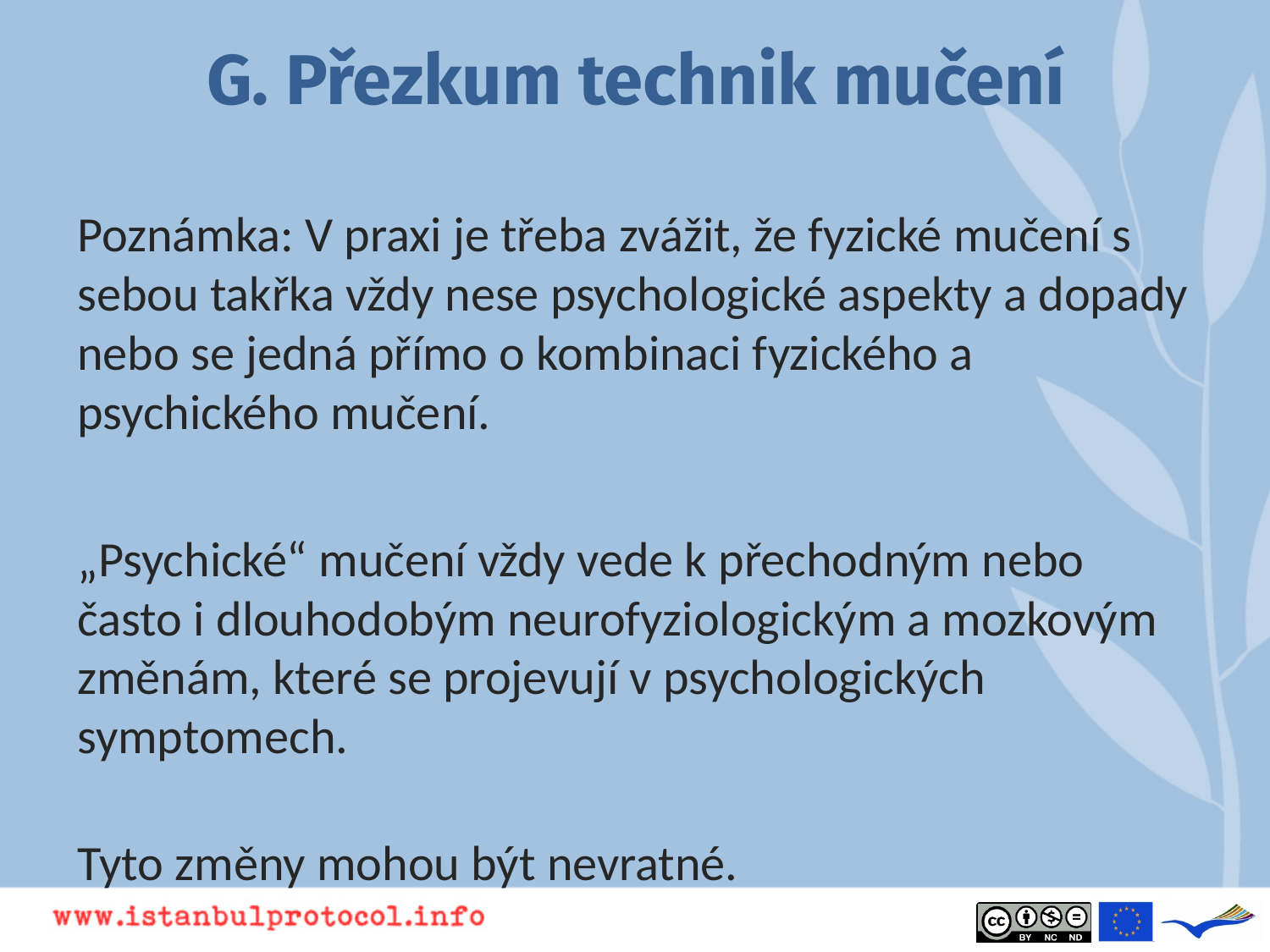

# G. Přezkum technik mučení
Poznámka: V praxi je třeba zvážit, že fyzické mučení s sebou takřka vždy nese psychologické aspekty a dopady nebo se jedná přímo o kombinaci fyzického a psychického mučení.

„Psychické“ mučení vždy vede k přechodným nebo často i dlouhodobým neurofyziologickým a mozkovým změnám, které se projevují v psychologických symptomech.
Tyto změny mohou být nevratné.